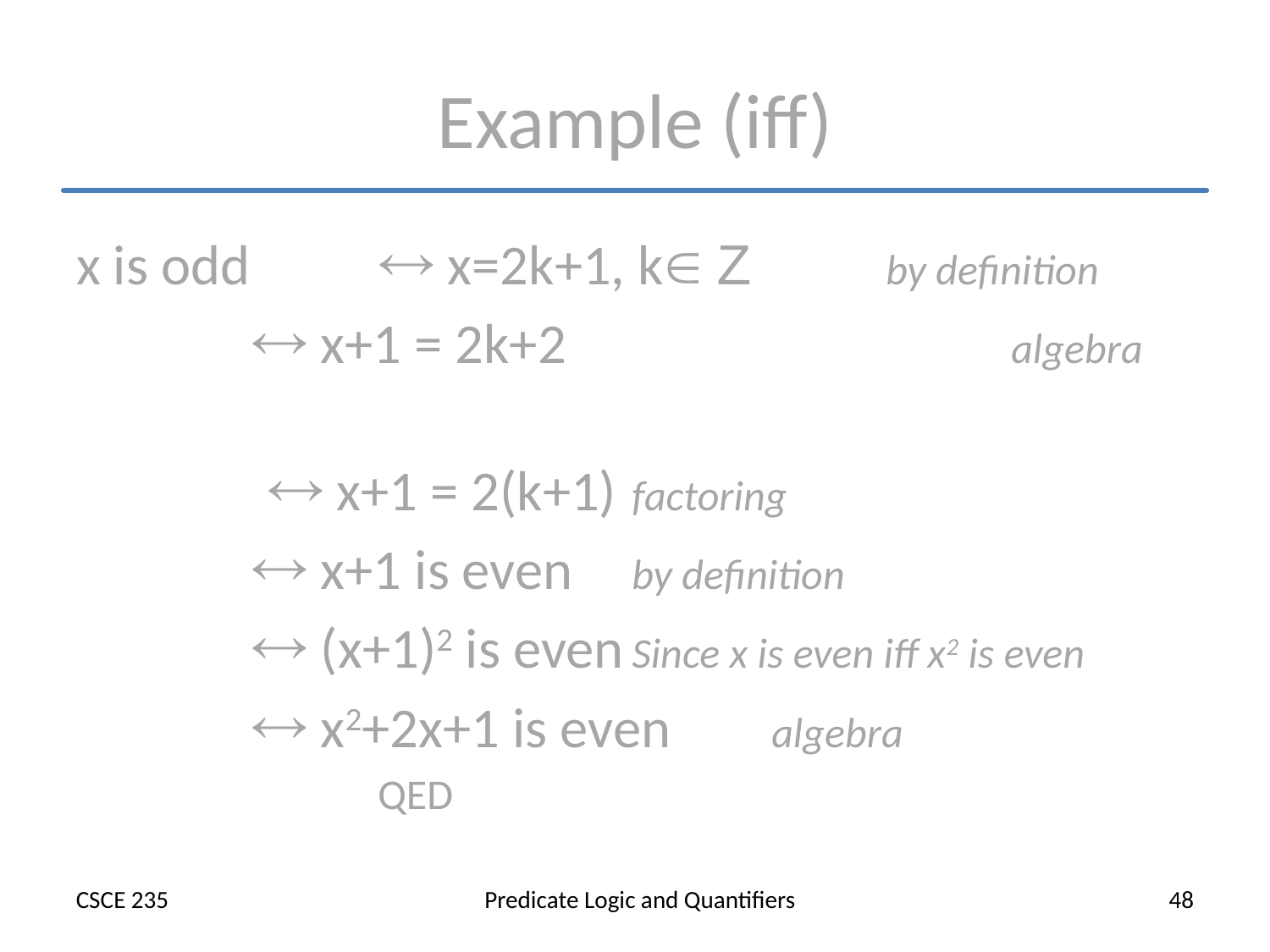

# Example (iff)
x is odd 	↔ x=2k+1, k∈ Z 	by definition
		↔ x+1 = 2k+2                                   algebra
               ↔ x+1 = 2(k+1) 	factoring
		↔ x+1 is even	by definition
		↔ (x+1)2 is even	Since x is even iff x2 is even
		↔ x2+2x+1 is even	 algebra
			QED